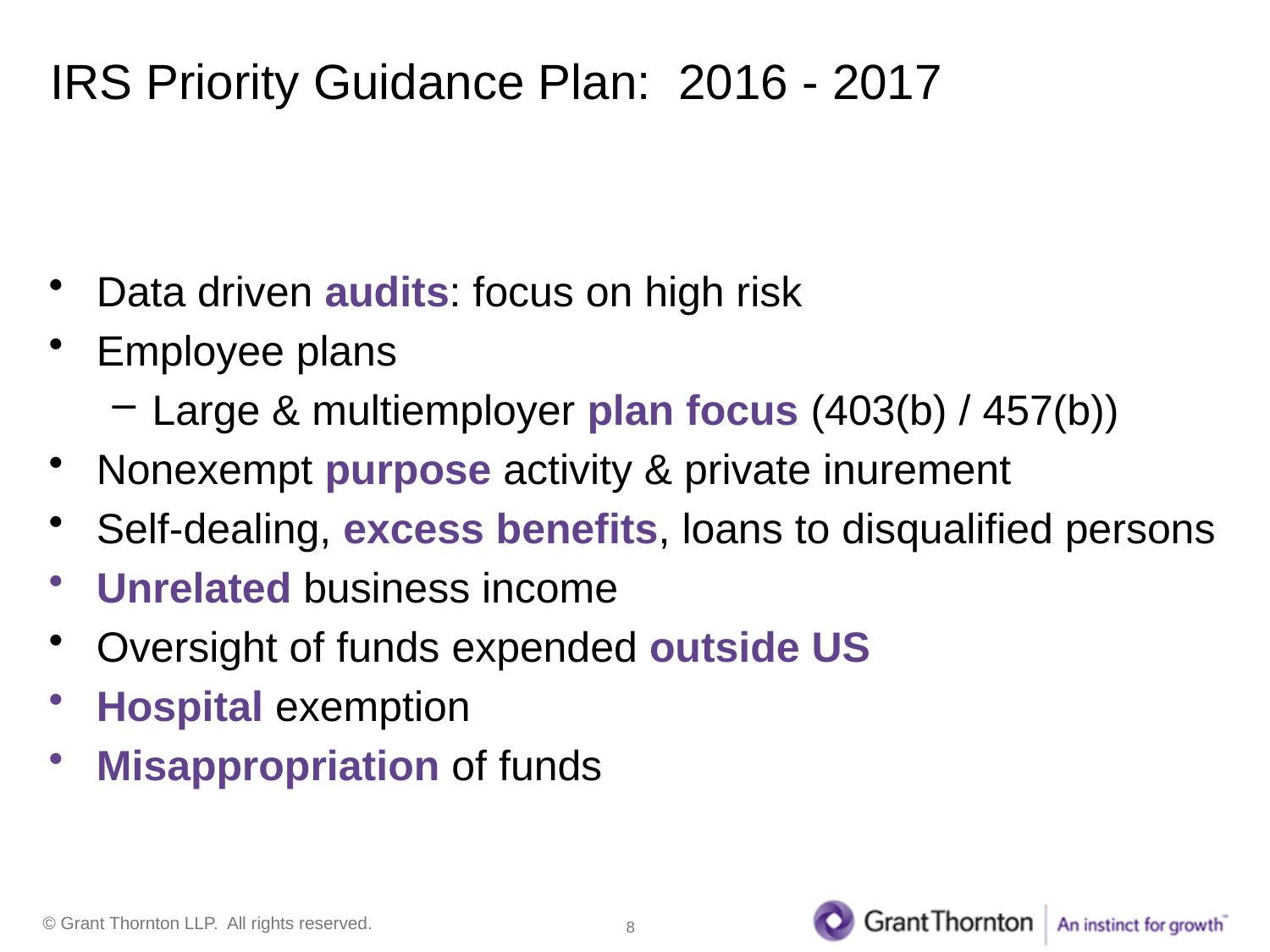

# IRS Priority Guidance Plan:  2016 - 2017
Data driven audits: focus on high risk
Employee plans
Large & multiemployer plan focus (403(b) / 457(b))
Nonexempt purpose activity & private inurement
Self-dealing, excess benefits, loans to disqualified persons
Unrelated business income
Oversight of funds expended outside US
Hospital exemption
Misappropriation of funds

8